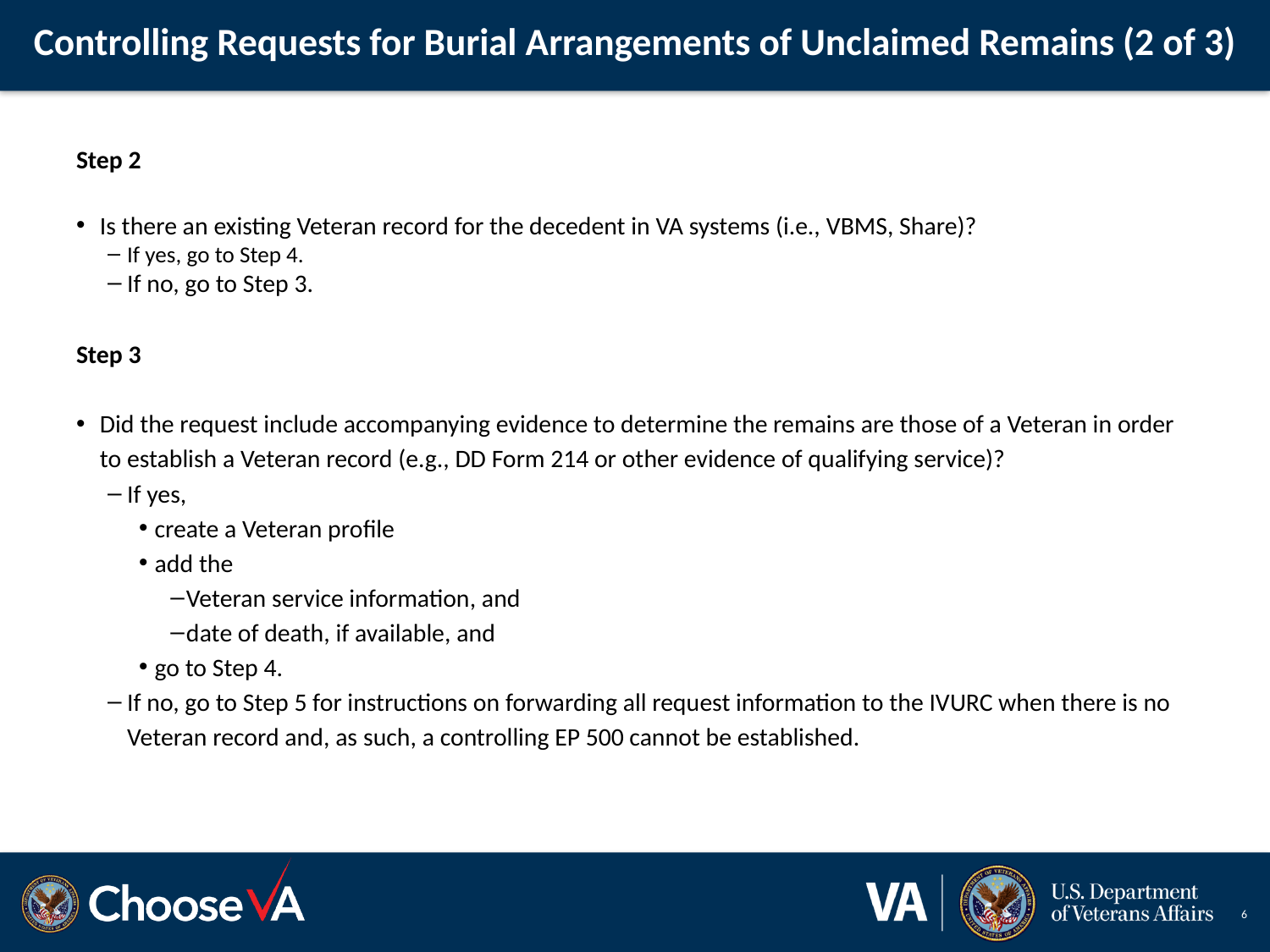

# Controlling Requests for Burial Arrangements of Unclaimed Remains (2 of 3)
Step 2

Is there an existing Veteran record for the decedent in VA systems (i.e., VBMS, Share)?
If yes, go to Step 4.
If no, go to Step 3.

Step 3

Did the request include accompanying evidence to determine the remains are those of a Veteran in order to establish a Veteran record (e.g., DD Form 214 or other evidence of qualifying service)?
If yes,
create a Veteran profile
add the
Veteran service information, and
date of death, if available, and
go to Step 4.
If no, go to Step 5 for instructions on forwarding all request information to the IVURC when there is no Veteran record and, as such, a controlling EP 500 cannot be established.

6